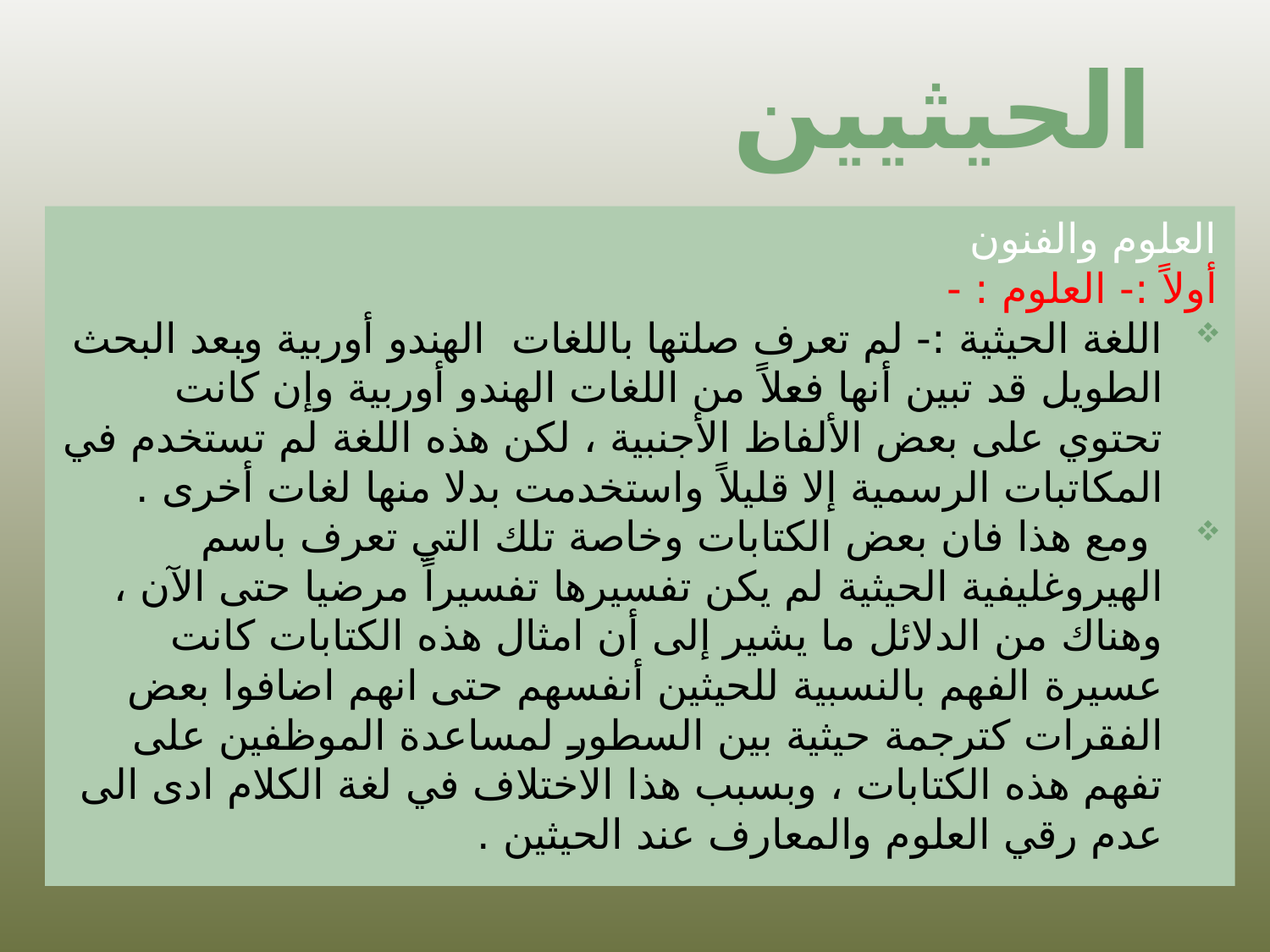

# الحيثيين
العلوم والفنون
أولاً :- العلوم : -
اللغة الحيثية :- لم تعرف صلتها باللغات  الهندو أوربية وبعد البحث الطويل قد تبين أنها فعلاً من اللغات الهندو أوربية وإن كانت تحتوي على بعض الألفاظ الأجنبية ، لكن هذه اللغة لم تستخدم في المكاتبات الرسمية إلا قليلاً واستخدمت بدلا منها لغات أخرى .
 ومع هذا فان بعض الكتابات وخاصة تلك التي تعرف باسم الهيروغليفية الحيثية لم يكن تفسيرها تفسيراً مرضيا حتى الآن ، وهناك من الدلائل ما يشير إلى أن امثال هذه الكتابات كانت عسيرة الفهم بالنسبية للحيثين أنفسهم حتى انهم اضافوا بعض الفقرات كترجمة حيثية بين السطور لمساعدة الموظفين على تفهم هذه الكتابات ، وبسبب هذا الاختلاف في لغة الكلام ادى الى عدم رقي العلوم والمعارف عند الحيثين .